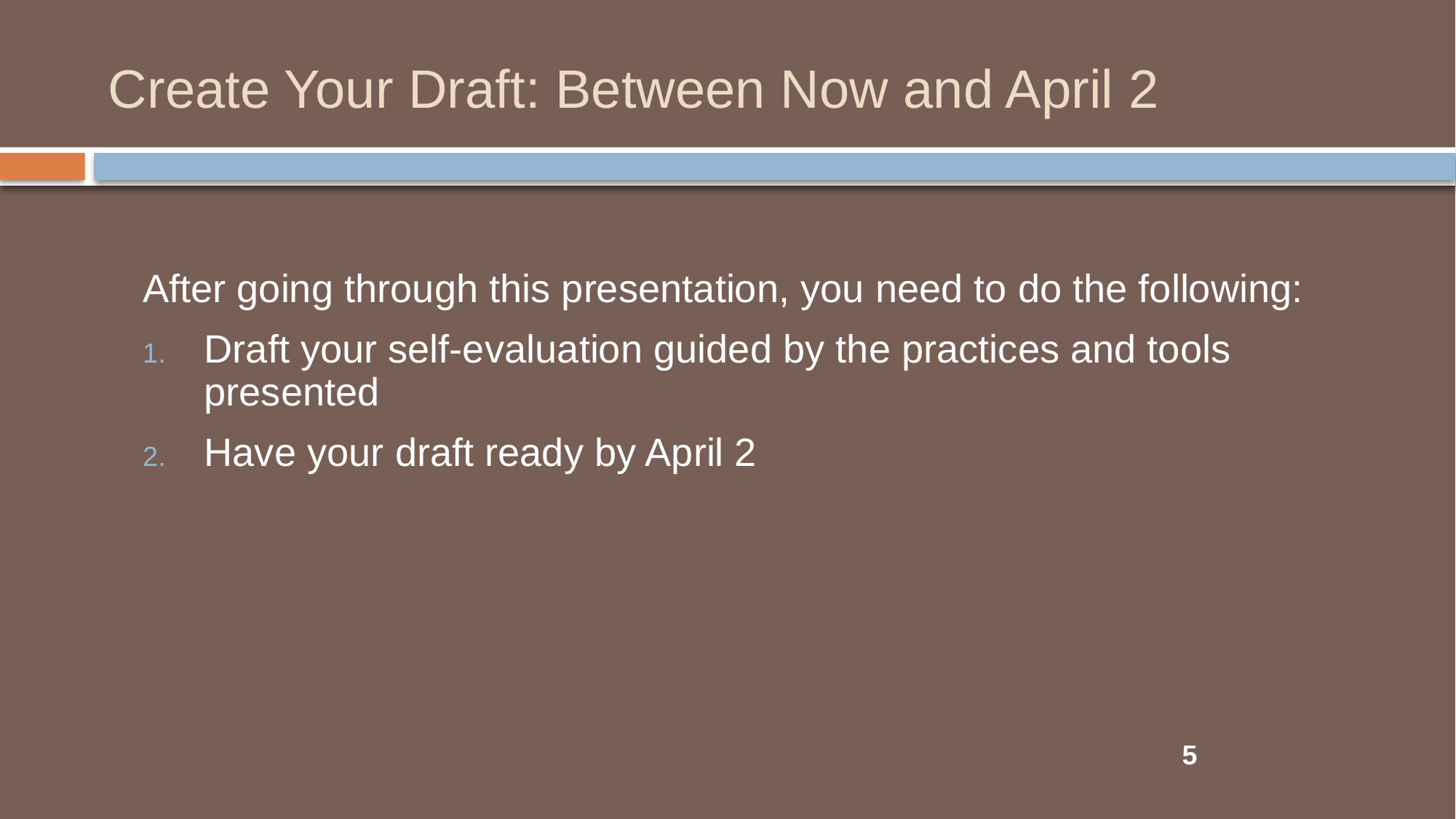

# Create Your Draft: Between Now and April 2

After going through this presentation, you need to do the following:
Draft your self-evaluation guided by the practices and tools presented
Have your draft ready by April 2
5